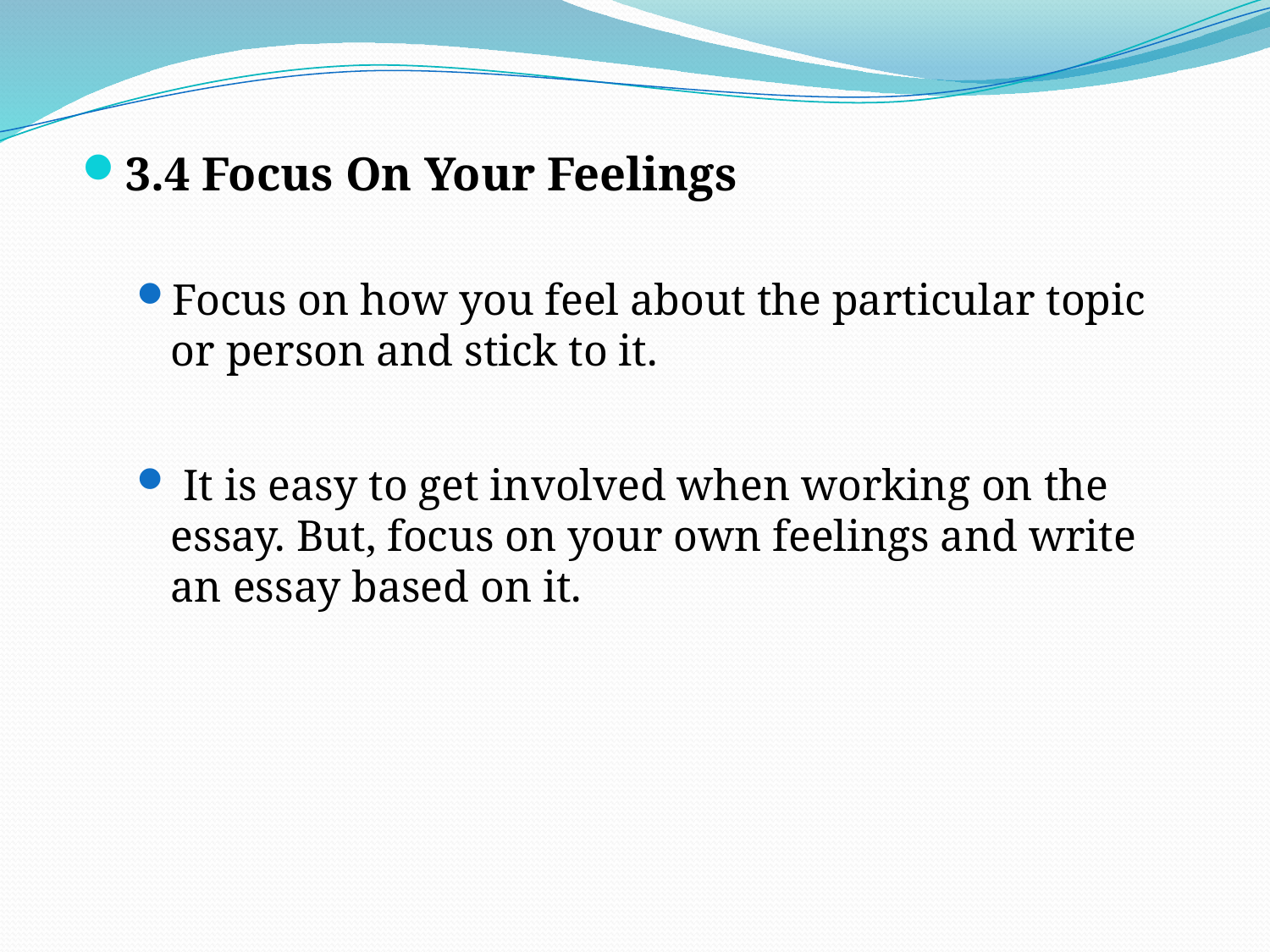

3.4 Focus On Your Feelings

Focus on how you feel about the particular topic or person and stick to it.

 It is easy to get involved when working on the essay. But, focus on your own feelings and write an essay based on it.